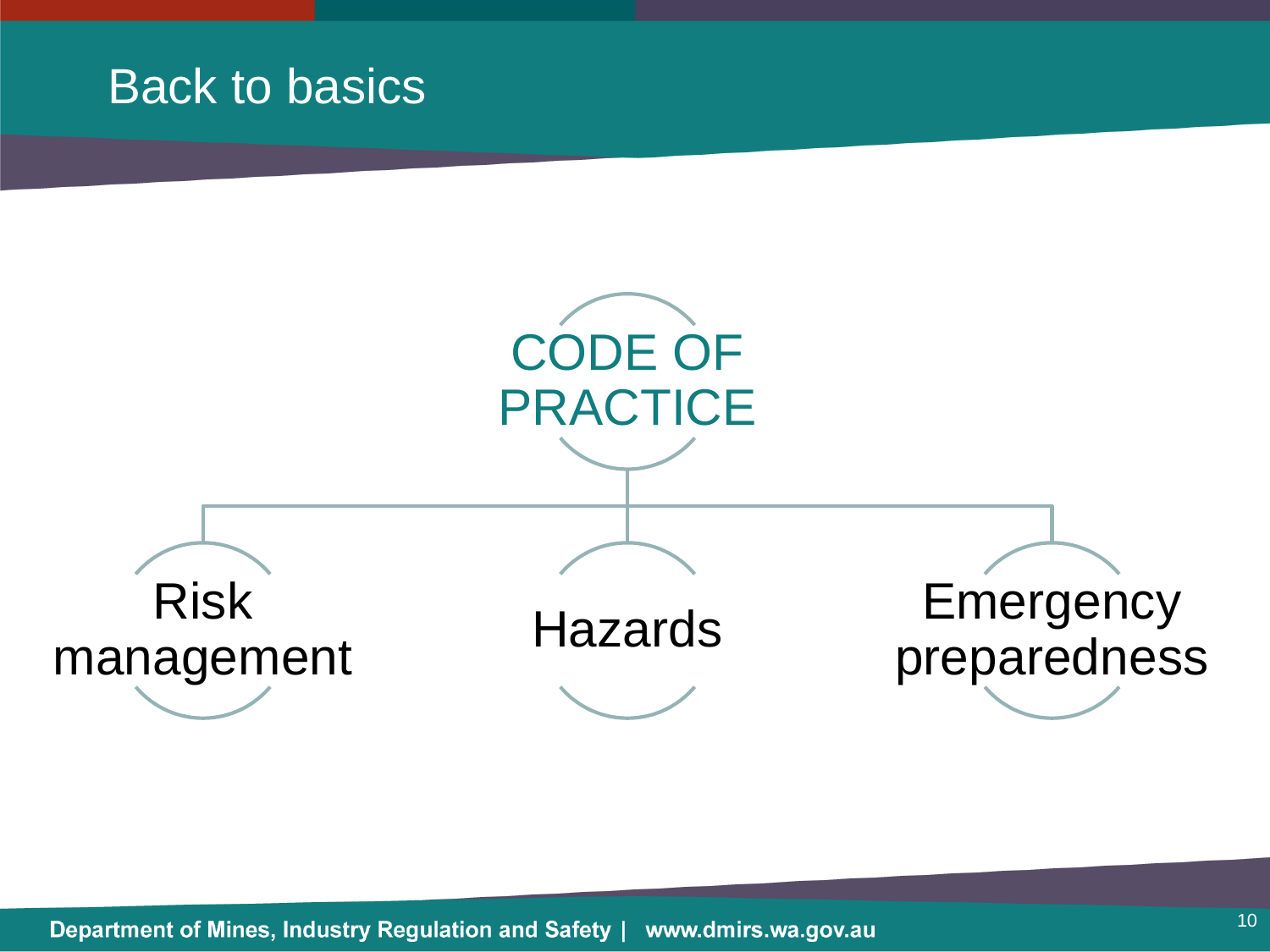

# Back to basics
CODE OF PRACTICE
Risk management
Hazards
Emergency preparedness
10